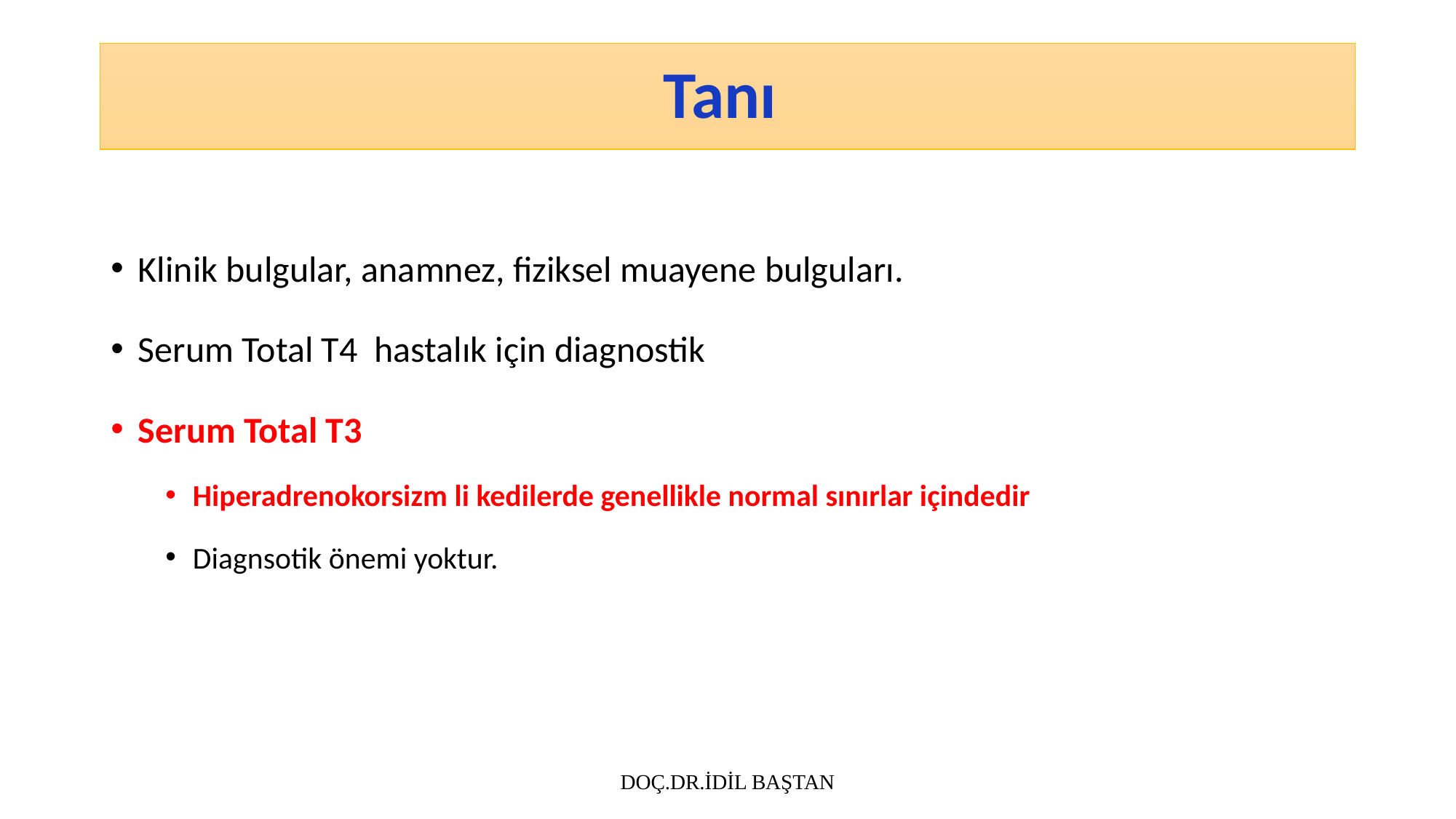

# Tanı
Klinik bulgular, anamnez, fiziksel muayene bulguları.
Serum Total T4  hastalık için diagnostik
Serum Total T3
Hiperadrenokorsizm li kedilerde genellikle normal sınırlar içindedir
Diagnsotik önemi yoktur.
DOÇ.DR.İDİL BAŞTAN